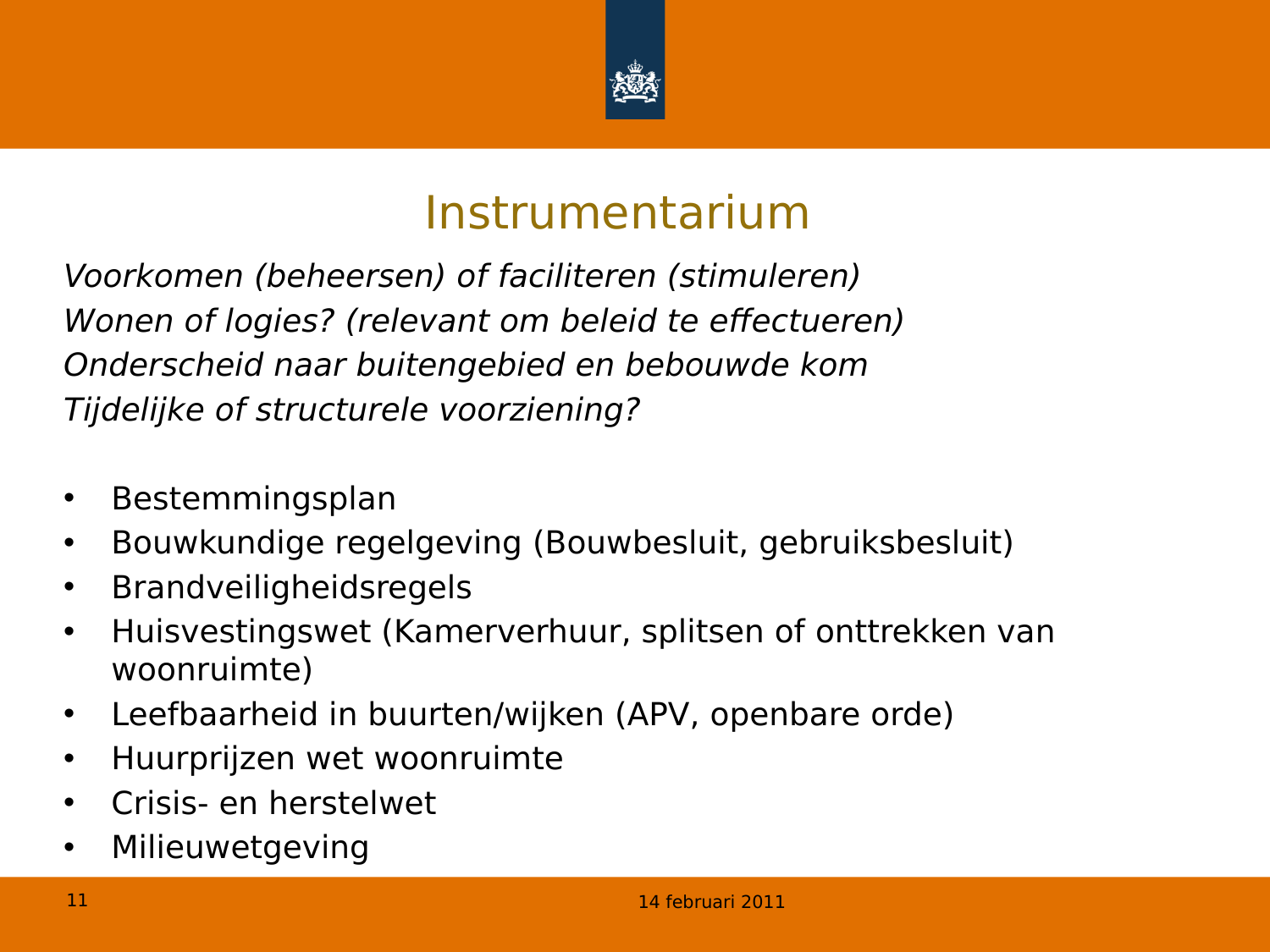

# Instrumentarium
Voorkomen (beheersen) of faciliteren (stimuleren)
Wonen of logies? (relevant om beleid te effectueren)
Onderscheid naar buitengebied en bebouwde kom
Tijdelijke of structurele voorziening?

Bestemmingsplan
Bouwkundige regelgeving (Bouwbesluit, gebruiksbesluit)
Brandveiligheidsregels
Huisvestingswet (Kamerverhuur, splitsen of onttrekken van woonruimte)
Leefbaarheid in buurten/wijken (APV, openbare orde)
Huurprijzen wet woonruimte
Crisis- en herstelwet
Milieuwetgeving

14 februari 2011